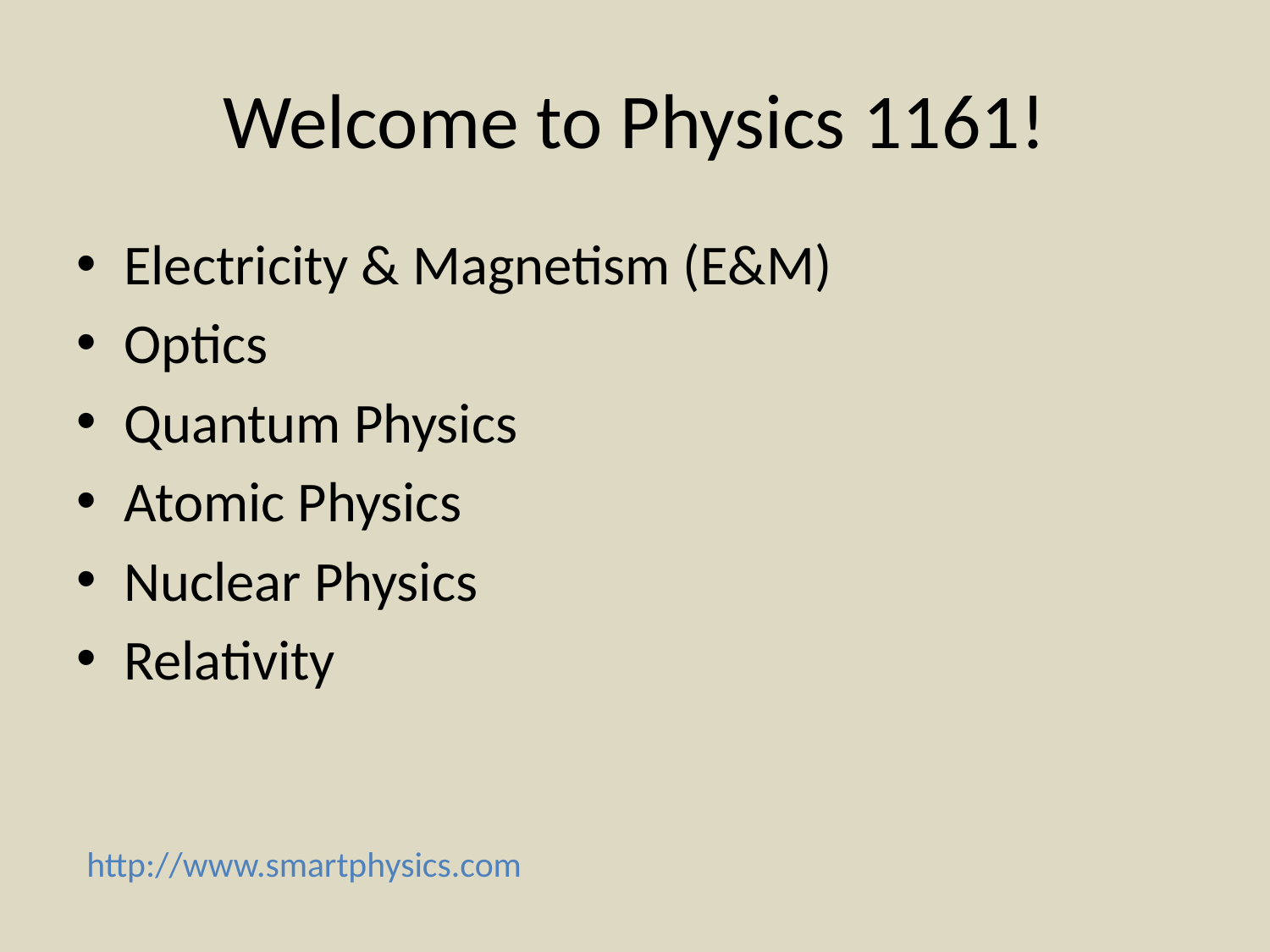

# Welcome to Physics 1161!
Electricity & Magnetism (E&M)
Optics
Quantum Physics
Atomic Physics
Nuclear Physics
Relativity

http://www.smartphysics.com